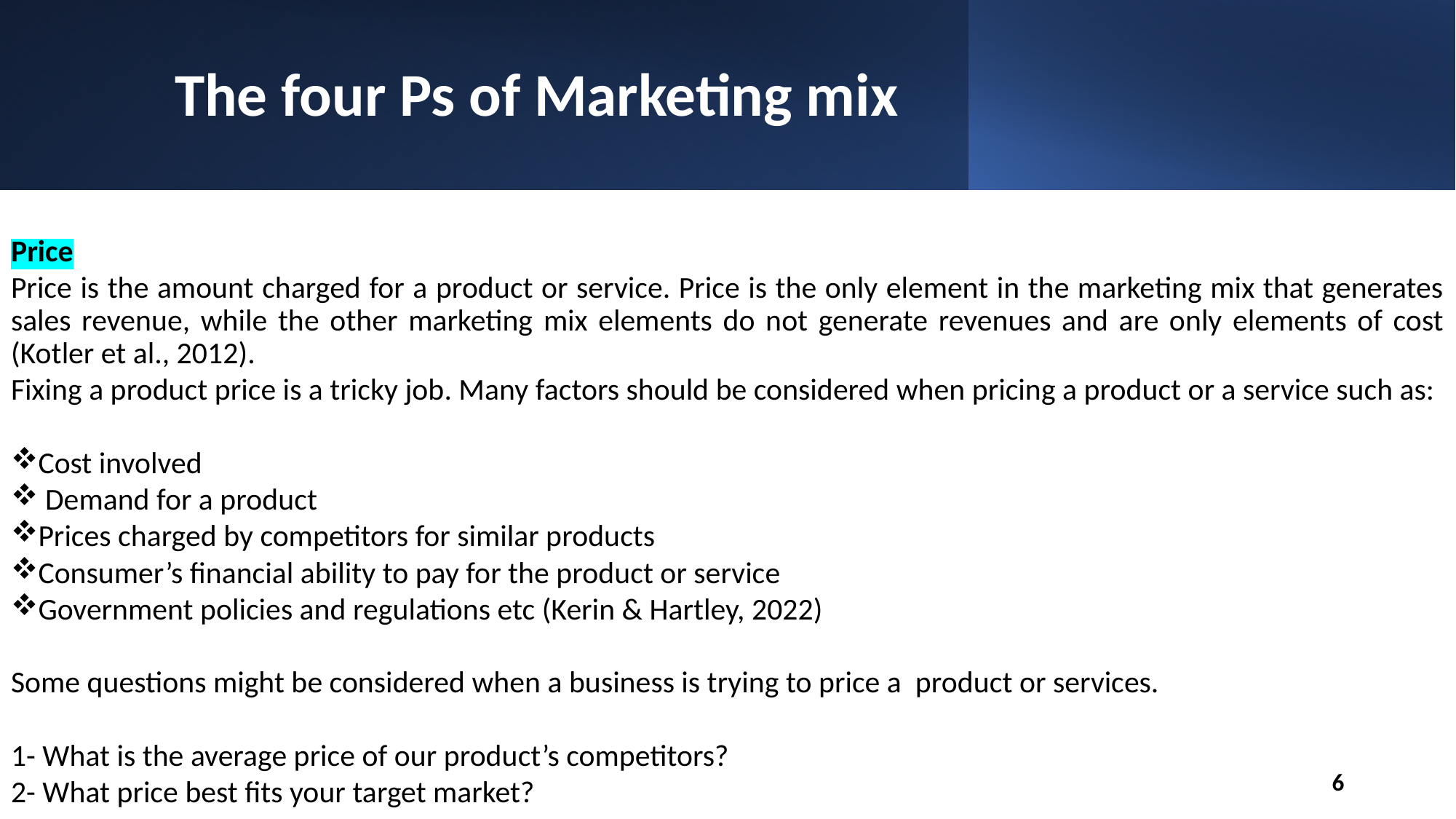

# The four Ps of Marketing mix

Price
Price is the amount charged for a product or service. Price is the only element in the marketing mix that generates sales revenue, while the other marketing mix elements do not generate revenues and are only elements of cost (Kotler et al., 2012).
Fixing a product price is a tricky job. Many factors should be considered when pricing a product or a service such as:

Cost involved
 Demand for a product
Prices charged by competitors for similar products
Consumer’s financial ability to pay for the product or service
Government policies and regulations etc (Kerin & Hartley, 2022)

Some questions might be considered when a business is trying to price a  product or services.

1- What is the average price of our product’s competitors?
2- What price best fits your target market?

6